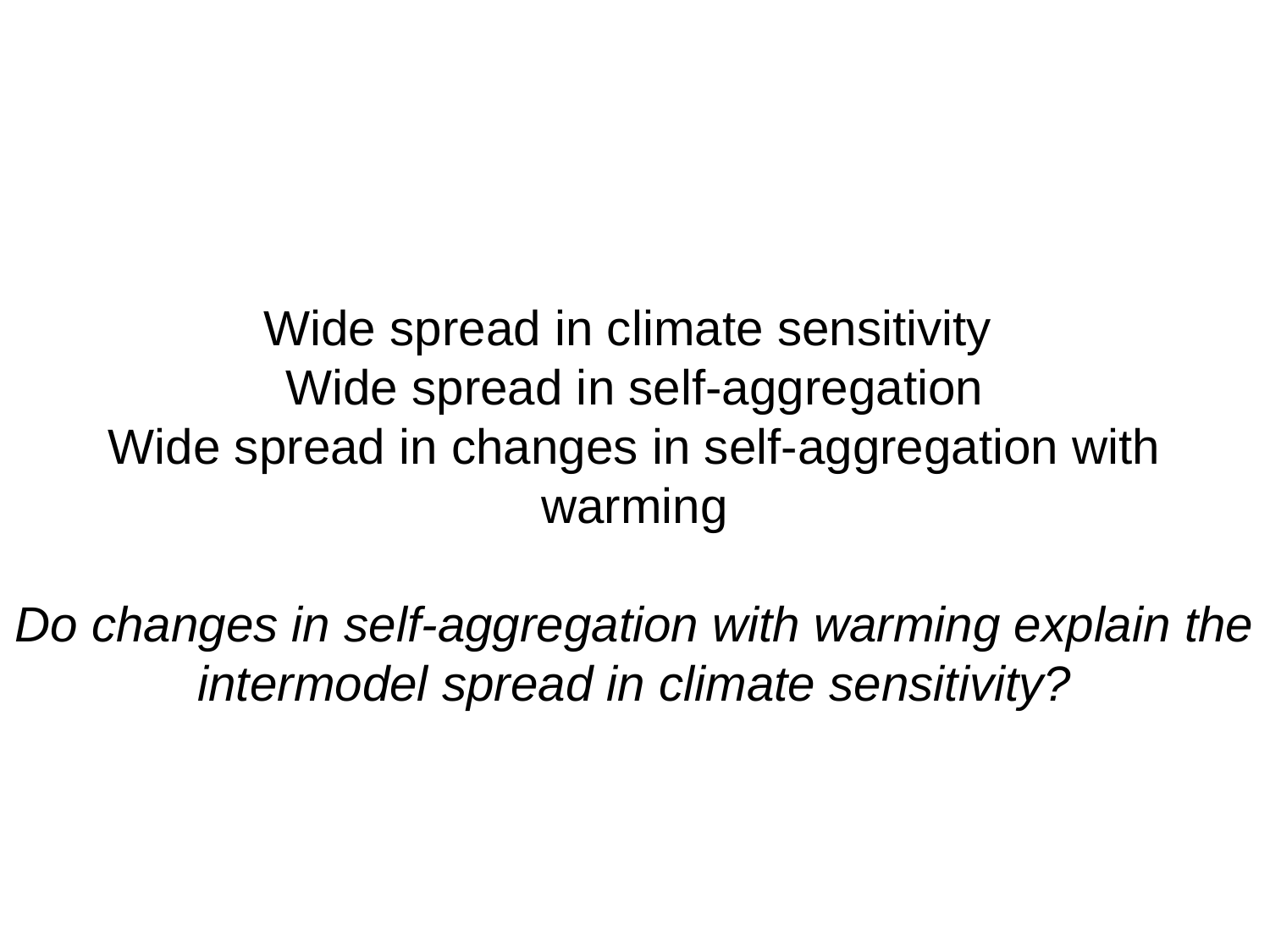

Wide spread in climate sensitivity
Wide spread in self-aggregation
Wide spread in changes in self-aggregation with warming

Do changes in self-aggregation with warming explain the intermodel spread in climate sensitivity?